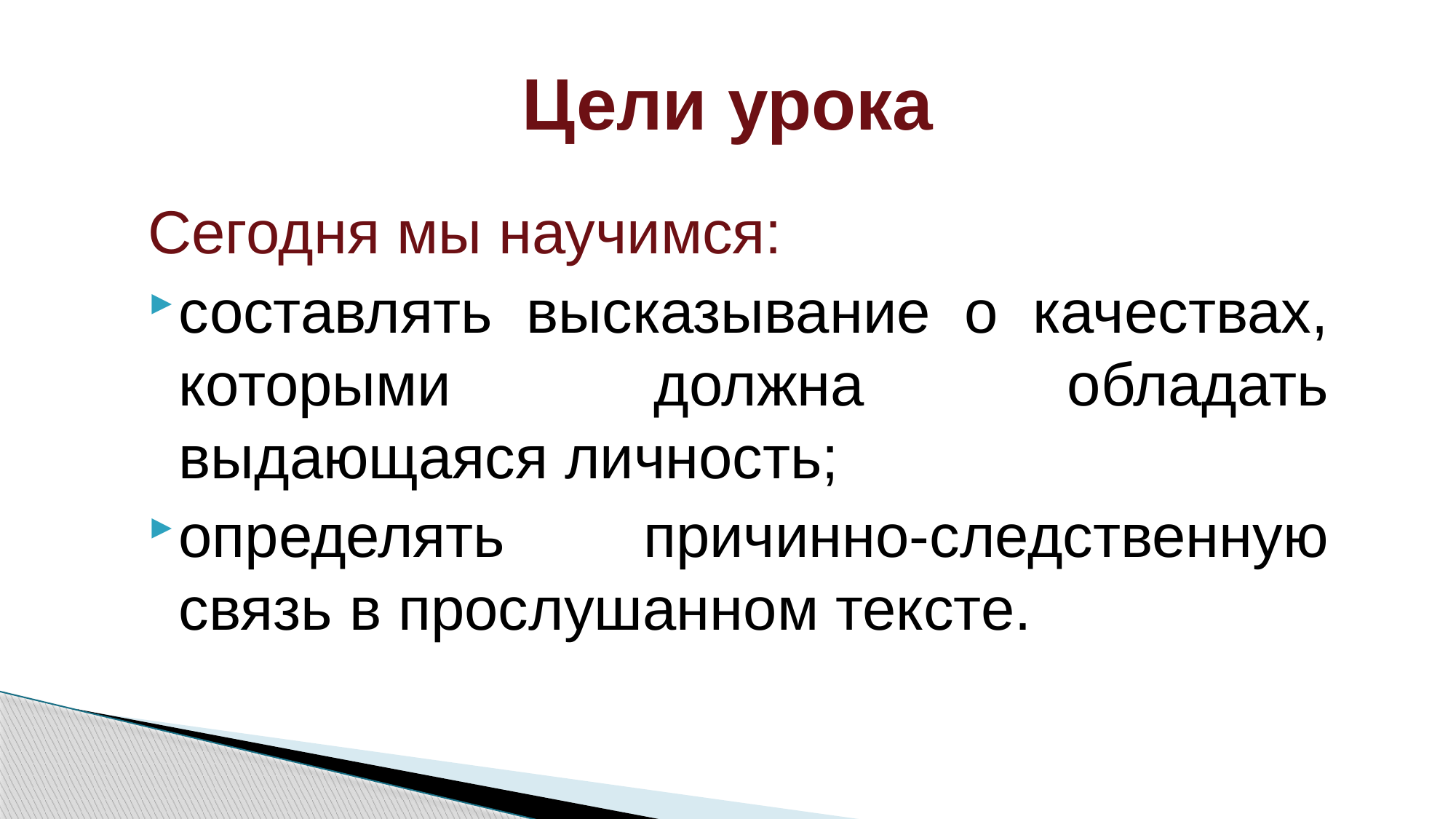

# Цели урока
Сегодня мы научимся:
составлять высказывание о качествах, которыми должна обладать выдающаяся личность;
определять причинно-следственную связь в прослушанном тексте.